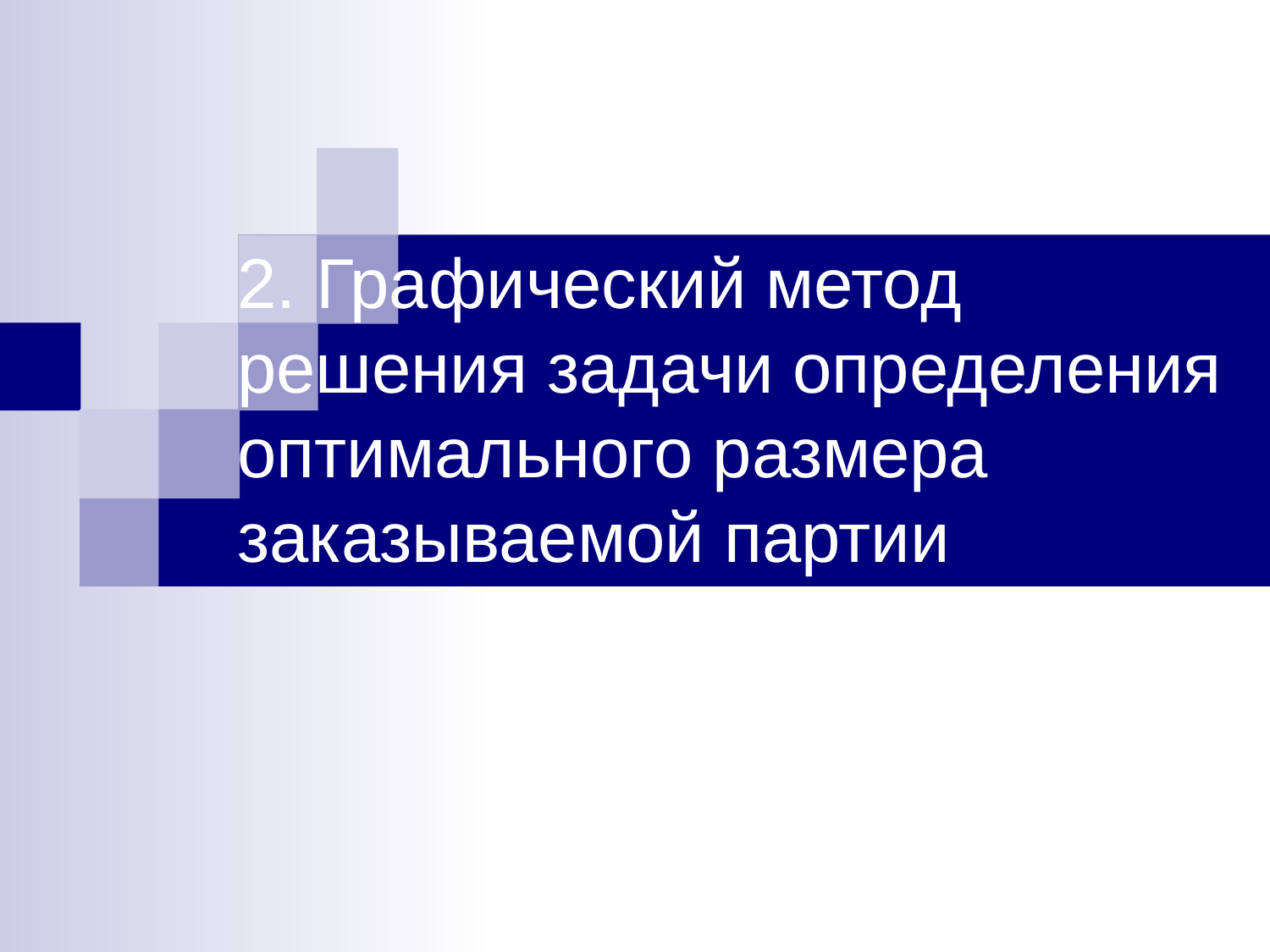

# 2. Графический метод решения задачи определения оптимального размера заказываемой партии